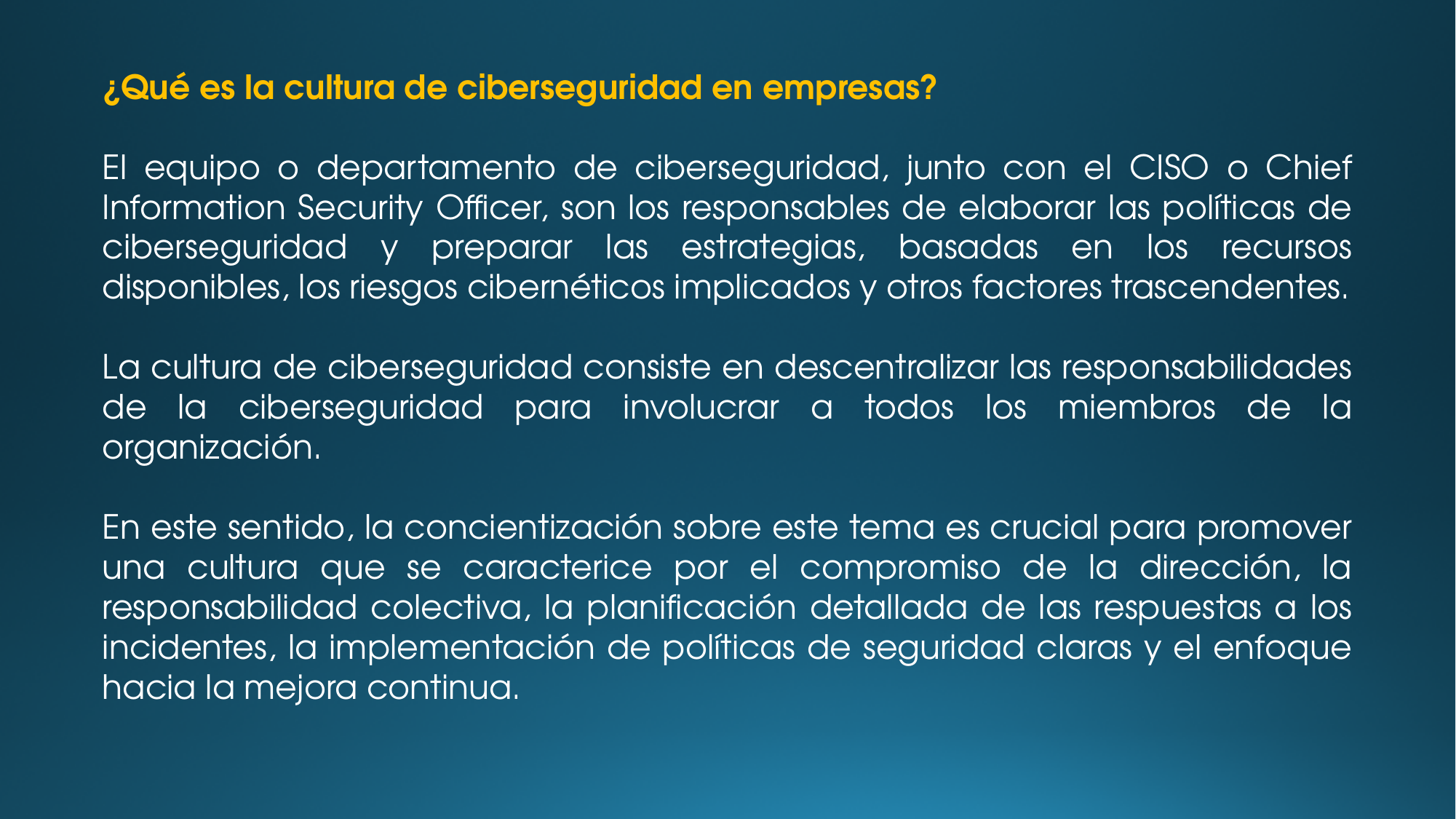

¿Qué es la cultura de ciberseguridad en empresas?

El equipo o departamento de ciberseguridad, junto con el CISO o Chief Information Security Officer, son los responsables de elaborar las políticas de ciberseguridad y preparar las estrategias, basadas en los recursos disponibles, los riesgos cibernéticos implicados y otros factores trascendentes.

La cultura de ciberseguridad consiste en descentralizar las responsabilidades de la ciberseguridad para involucrar a todos los miembros de la organización.

En este sentido, la concientización sobre este tema es crucial para promover una cultura que se caracterice por el compromiso de la dirección, la responsabilidad colectiva, la planificación detallada de las respuestas a los incidentes, la implementación de políticas de seguridad claras y el enfoque hacia la mejora continua.